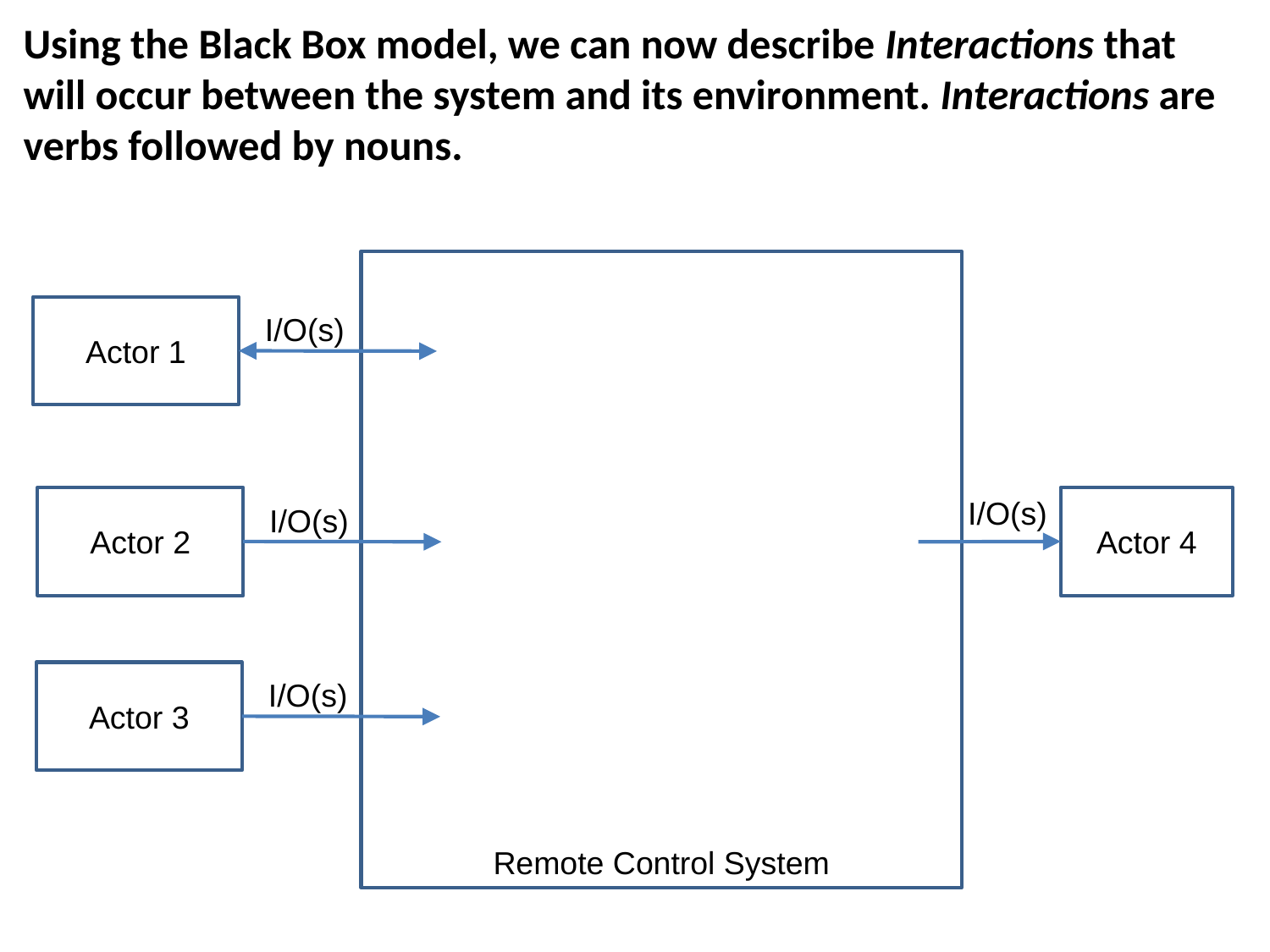

# Using the Black Box model, we can now describe Interactions that will occur between the system and its environment. Interactions are verbs followed by nouns.
Remote Control System
Actor 1
I/O(s)
Actor 2
I/O(s)
Actor 4
I/O(s)
Actor 3
I/O(s)